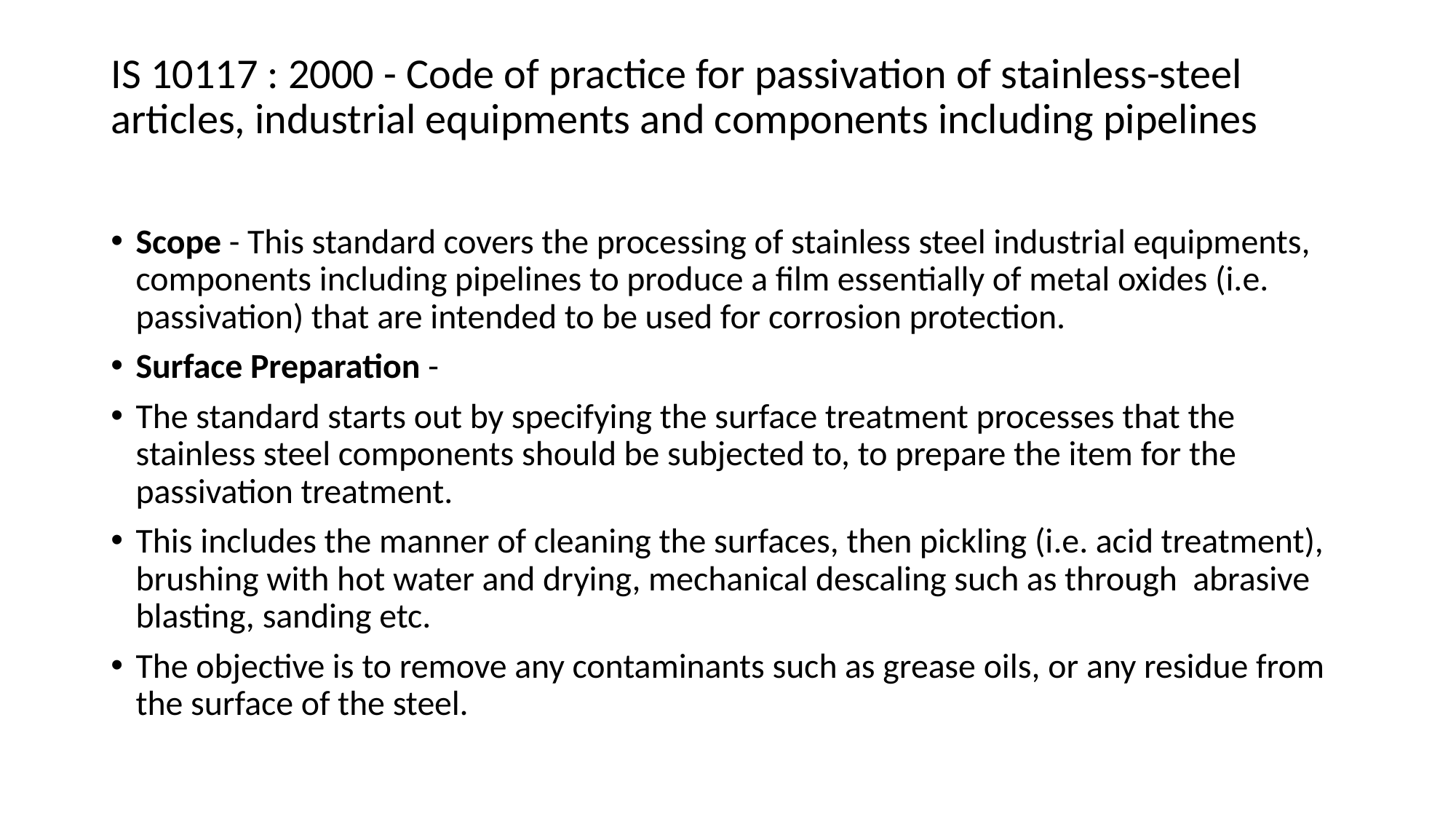

# IS 10117 : 2000 - Code of practice for passivation of stainless-steel articles, industrial equipments and components including pipelines
Scope - This standard covers the processing of stainless steel industrial equipments, components including pipelines to produce a film essentially of metal oxides (i.e. passivation) that are intended to be used for corrosion protection.
Surface Preparation -
The standard starts out by specifying the surface treatment processes that the stainless steel components should be subjected to, to prepare the item for the passivation treatment.
This includes the manner of cleaning the surfaces, then pickling (i.e. acid treatment), brushing with hot water and drying, mechanical descaling such as through  abrasive blasting, sanding etc.
The objective is to remove any contaminants such as grease oils, or any residue from the surface of the steel.